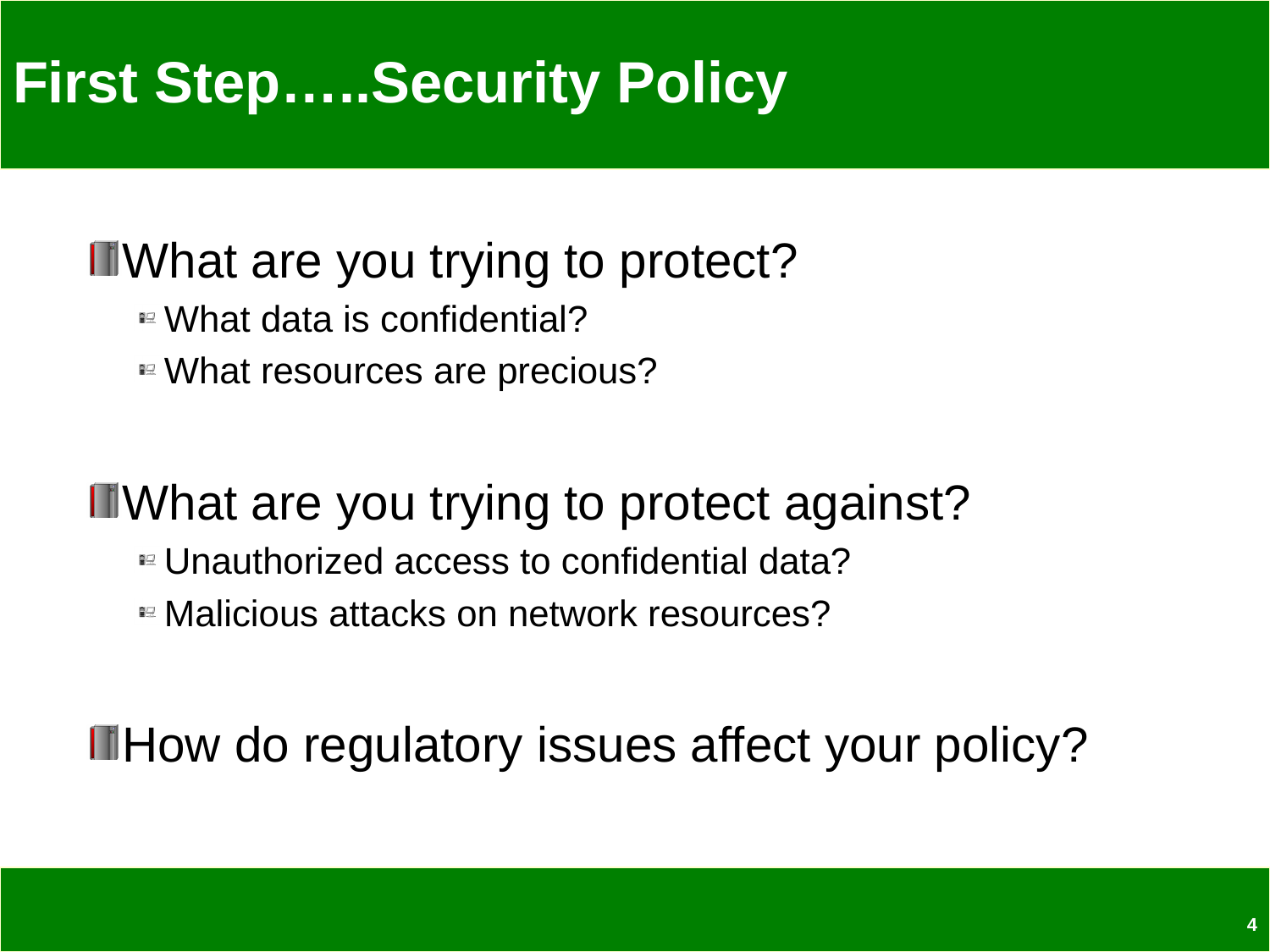

# First Step…..Security Policy
What are you trying to protect?
What data is confidential?
What resources are precious?

What are you trying to protect against?
Unauthorized access to confidential data?
Malicious attacks on network resources?

How do regulatory issues affect your policy?
4